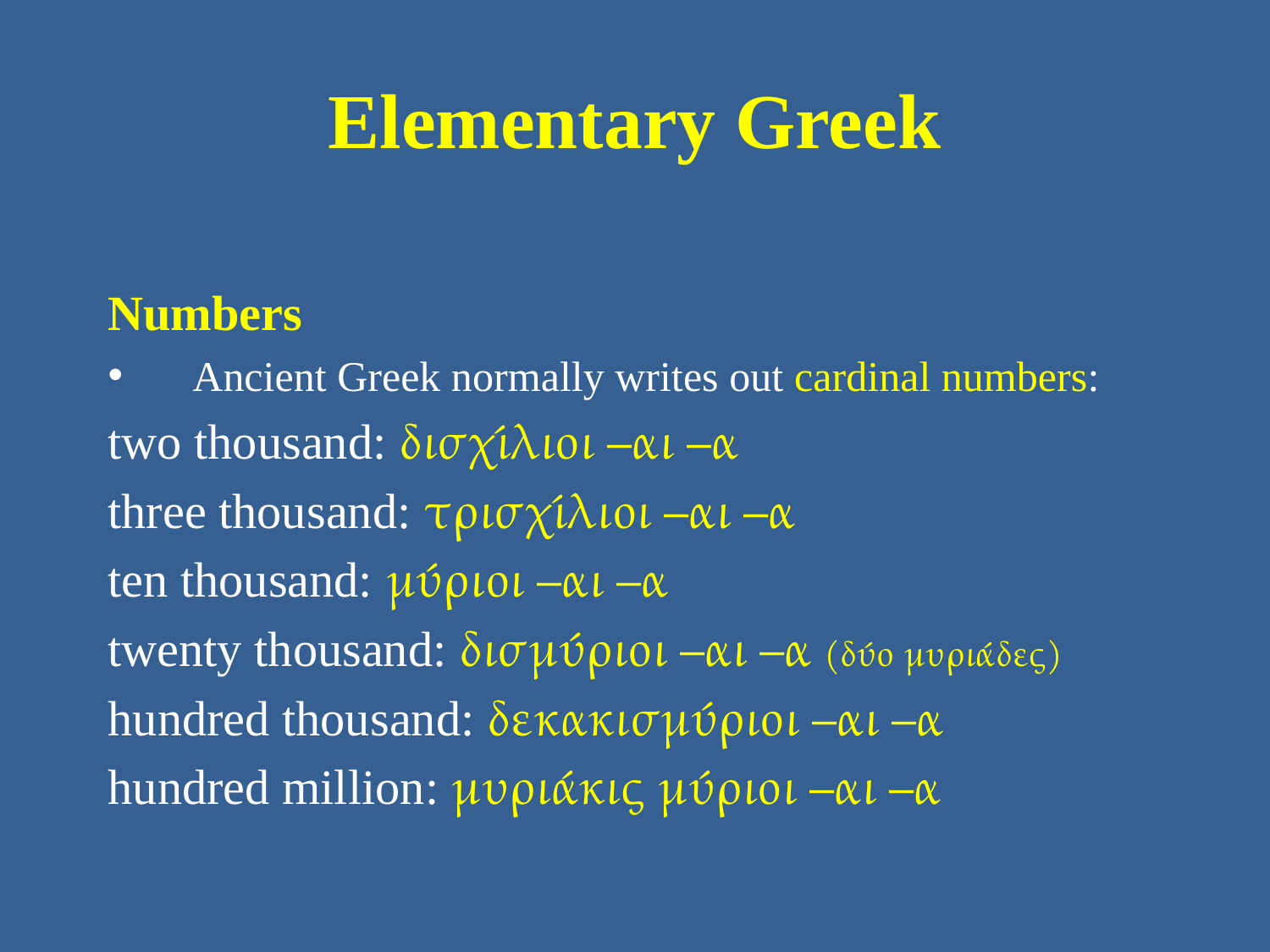

# Elementary Greek
Numbers
Ancient Greek normally writes out cardinal numbers:
two thousand: δισχίλιοι –αι –α
three thousand: τρισχίλιοι –αι –α
ten thousand: μύριοι –αι –α
twenty thousand: δισμύριοι –αι –α (δύο μυριάδες)
hundred thousand: δεκακισμύριοι –αι –α
hundred million: μυριάκις μύριοι –αι –α